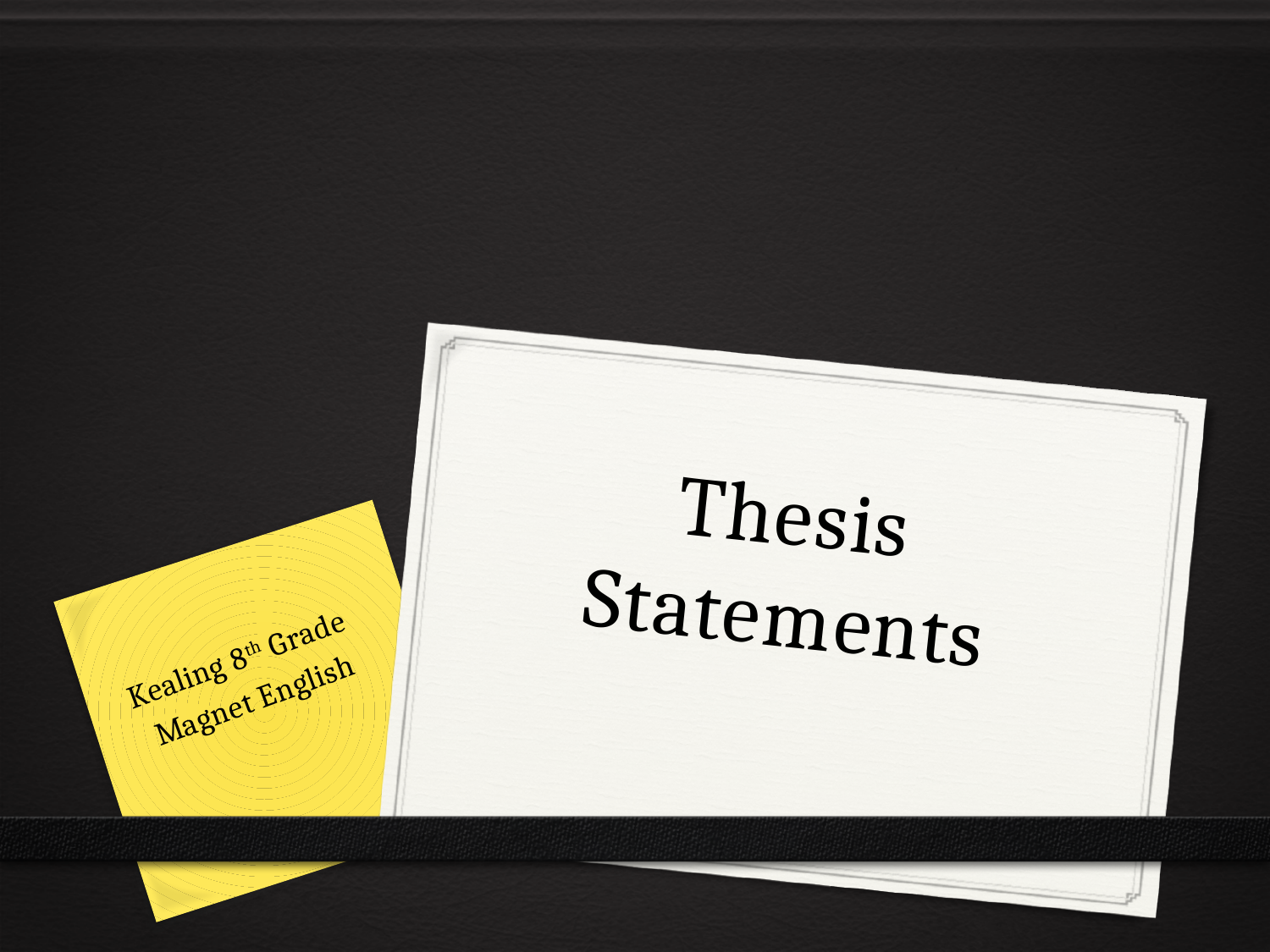

# Thesis Statements
Kealing 8th Grade
Magnet English